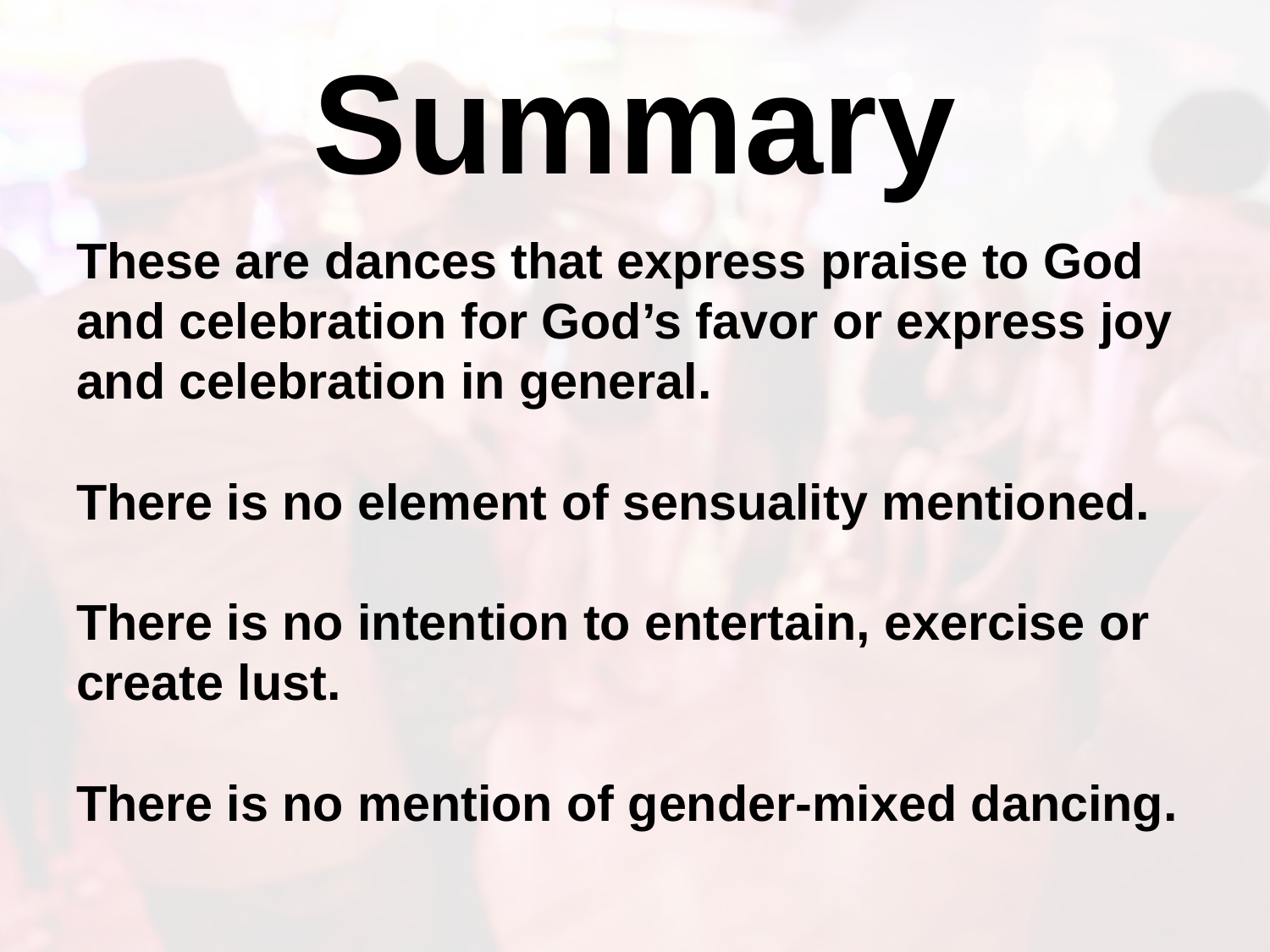

# Summary
These are dances that express praise to God and celebration for God’s favor or express joy and celebration in general.

There is no element of sensuality mentioned.

There is no intention to entertain, exercise or create lust.

There is no mention of gender-mixed dancing.